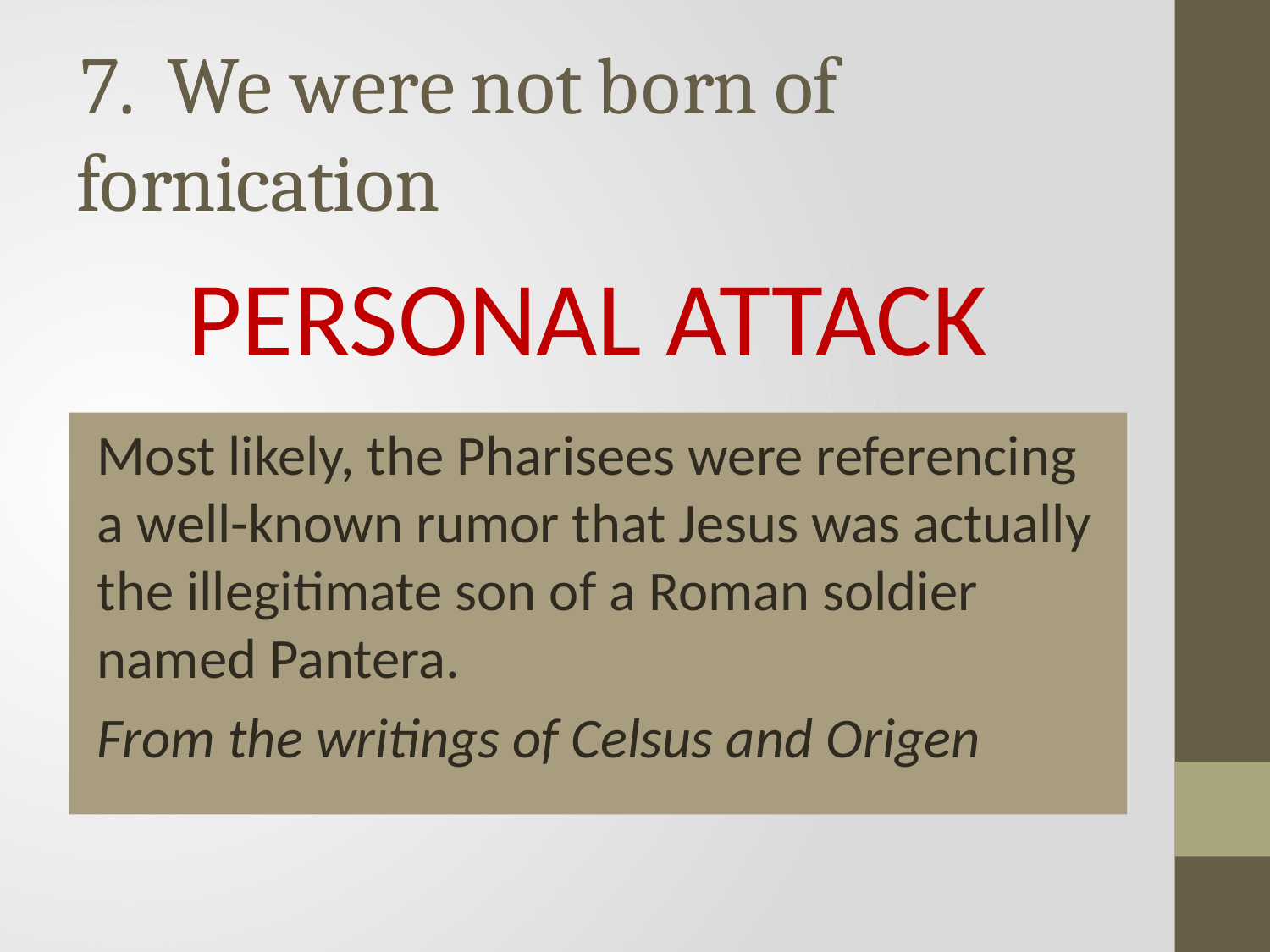

# 7.  We were not born of fornication
PERSONAL ATTACK
Most likely, the Pharisees were referencing a well-known rumor that Jesus was actually the illegitimate son of a Roman soldier named Pantera.
From the writings of Celsus and Origen